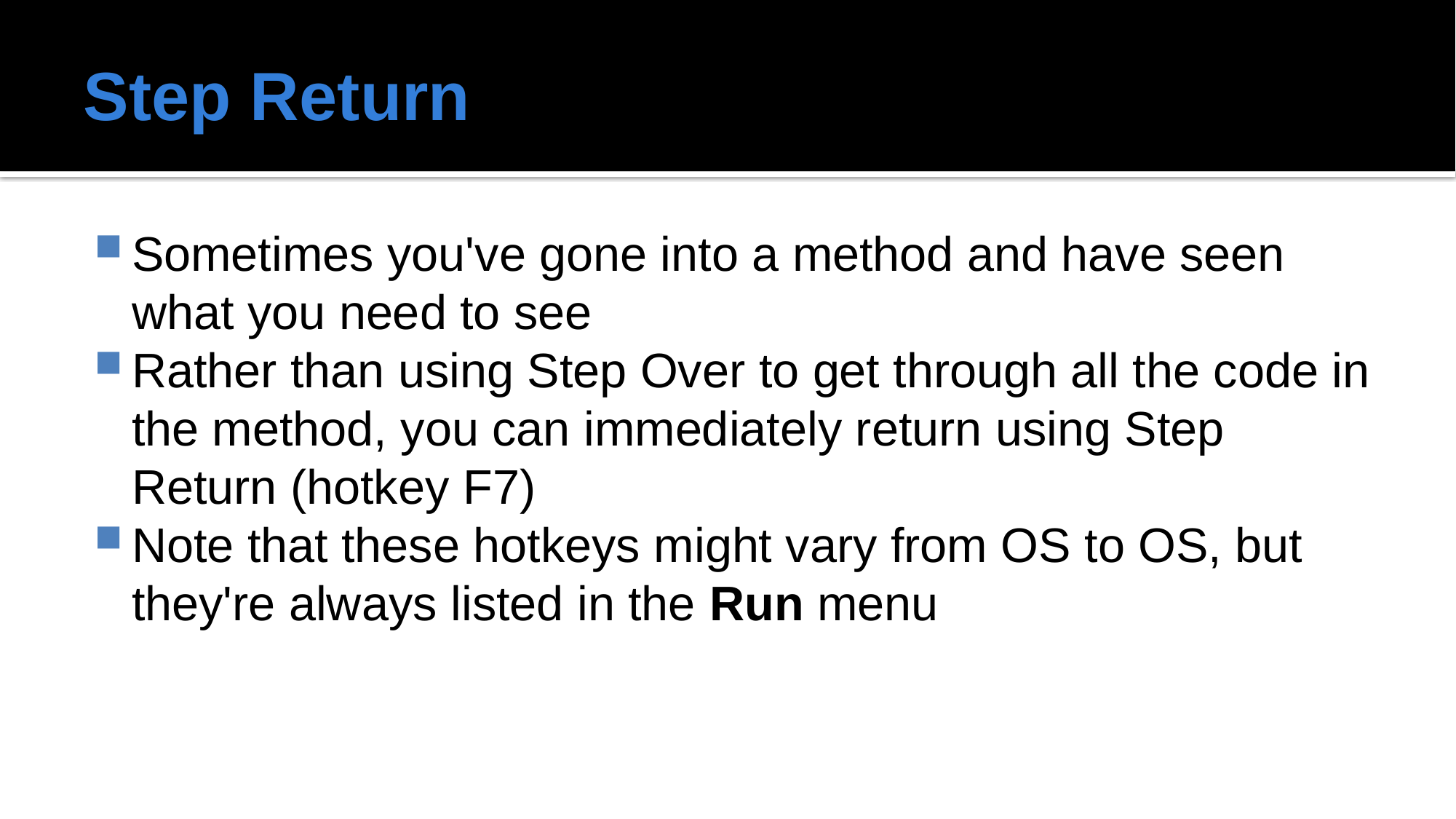

# Step Return
Sometimes you've gone into a method and have seen what you need to see
Rather than using Step Over to get through all the code in the method, you can immediately return using Step Return (hotkey F7)
Note that these hotkeys might vary from OS to OS, but they're always listed in the Run menu